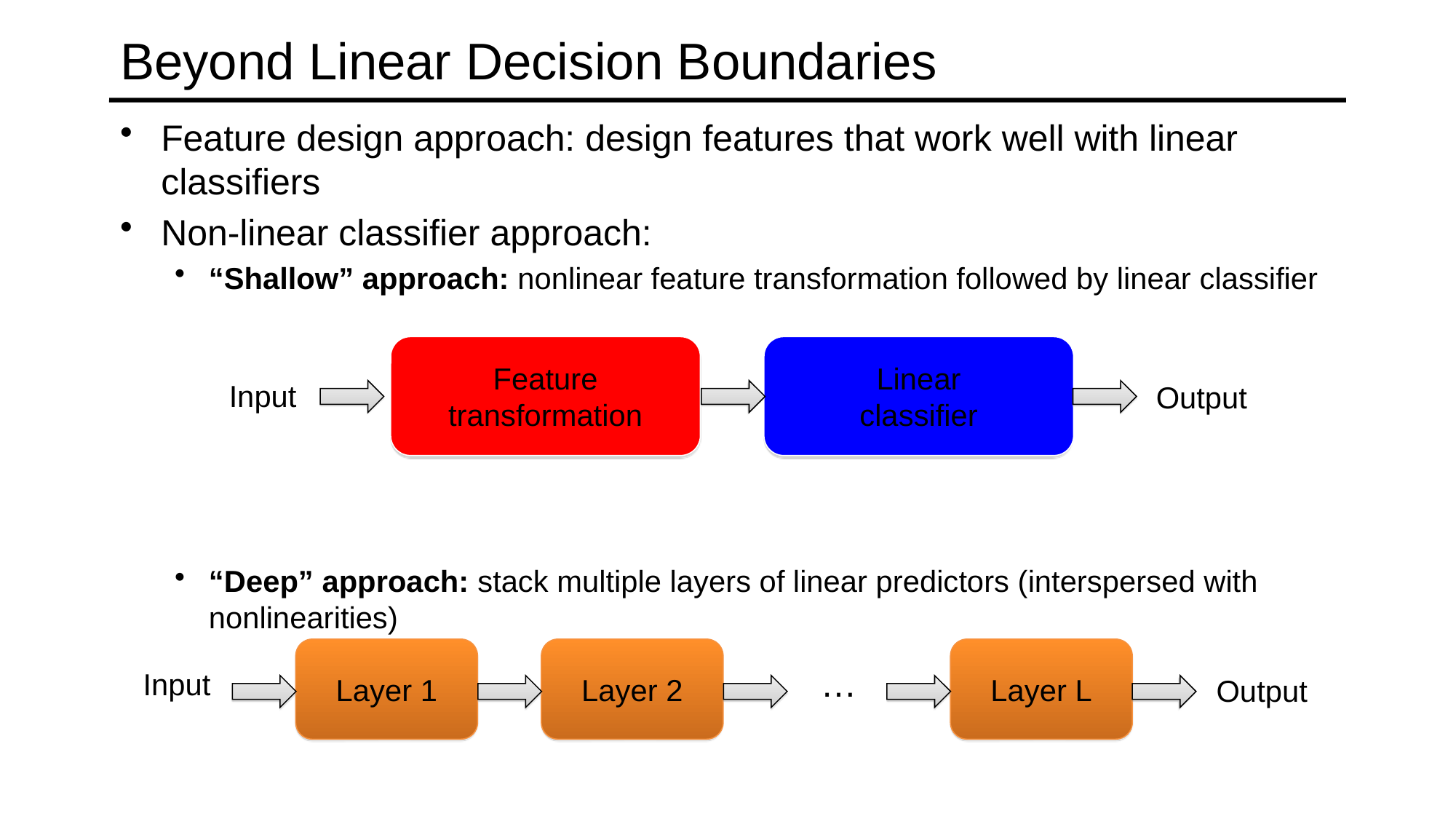

# Beyond Linear Decision Boundaries
Feature design approach: design features that work well with linear classifiers
Non-linear classifier approach:
“Shallow” approach: nonlinear feature transformation followed by linear classifier

“Deep” approach: stack multiple layers of linear predictors (interspersed with nonlinearities)

Feature transformation
Linear
classifier
Input
Output

Layer 1
Layer 2
Layer L
…
Input
Output